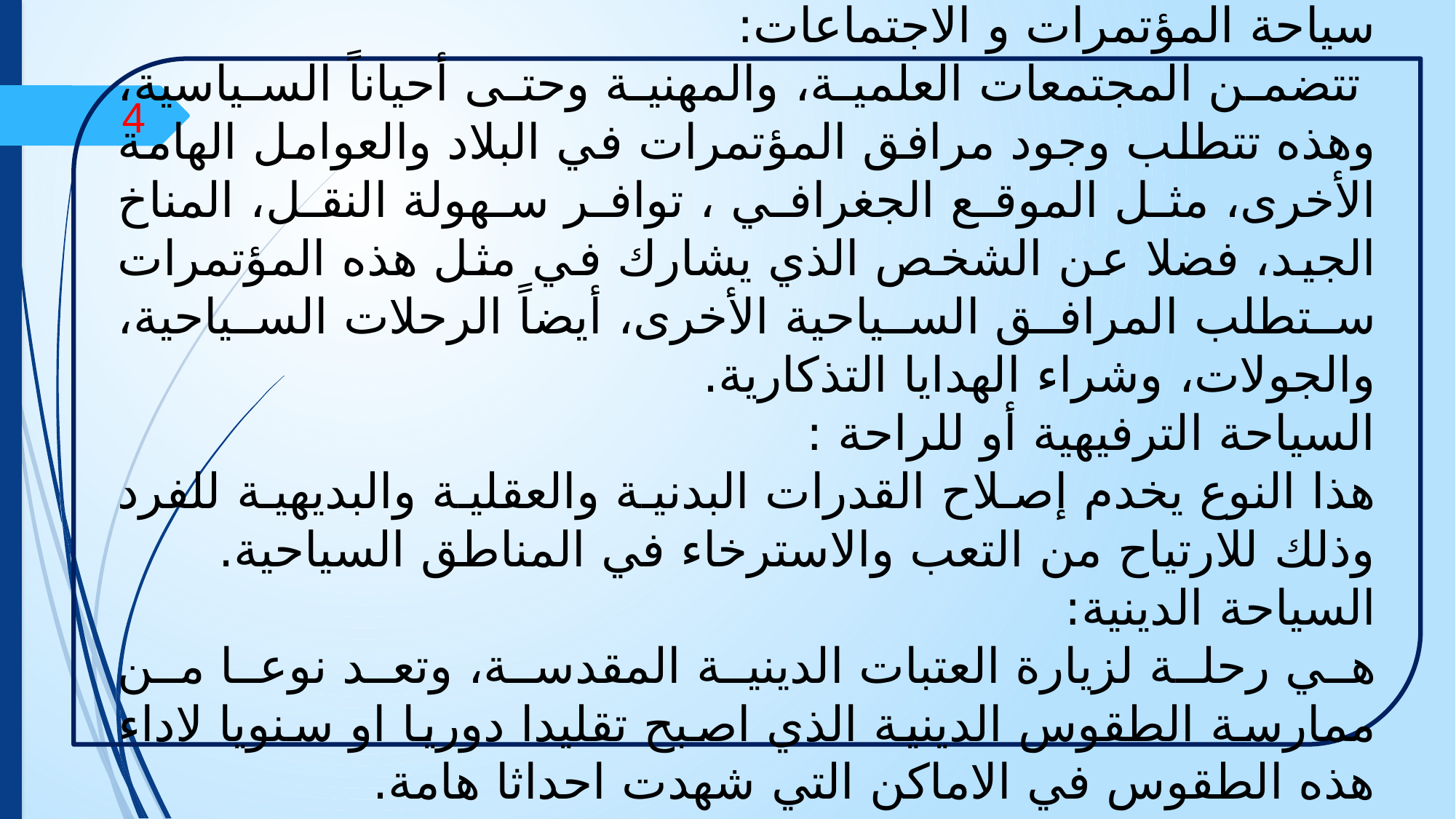

سياحة المؤتمرات و الاجتماعات:
 تتضمن المجتمعات العلمية، والمهنية وحتى أحياناً السياسية، وهذه تتطلب وجود مرافق المؤتمرات في البلاد والعوامل الهامة الأخرى، مثل الموقع الجغرافي ، توافر سهولة النقل، المناخ الجيد، فضلا عن الشخص الذي يشارك في مثل هذه المؤتمرات ستطلب المرافق السياحية الأخرى، أيضاً الرحلات السياحية، والجولات، وشراء الهدايا التذكارية.
السياحة الترفيهية أو للراحة :
هذا النوع يخدم إصلاح القدرات البدنية والعقلية والبديهية للفرد وذلك للارتياح من التعب والاسترخاء في المناطق السياحية.
السياحة الدينية:
هي رحلة لزيارة العتبات الدينية المقدسة، وتعد نوعا من ممارسة الطقوس الدينية الذي اصبح تقليدا دوريا او سنويا لاداء هذه الطقوس في الاماكن التي شهدت احداثا هامة.
4